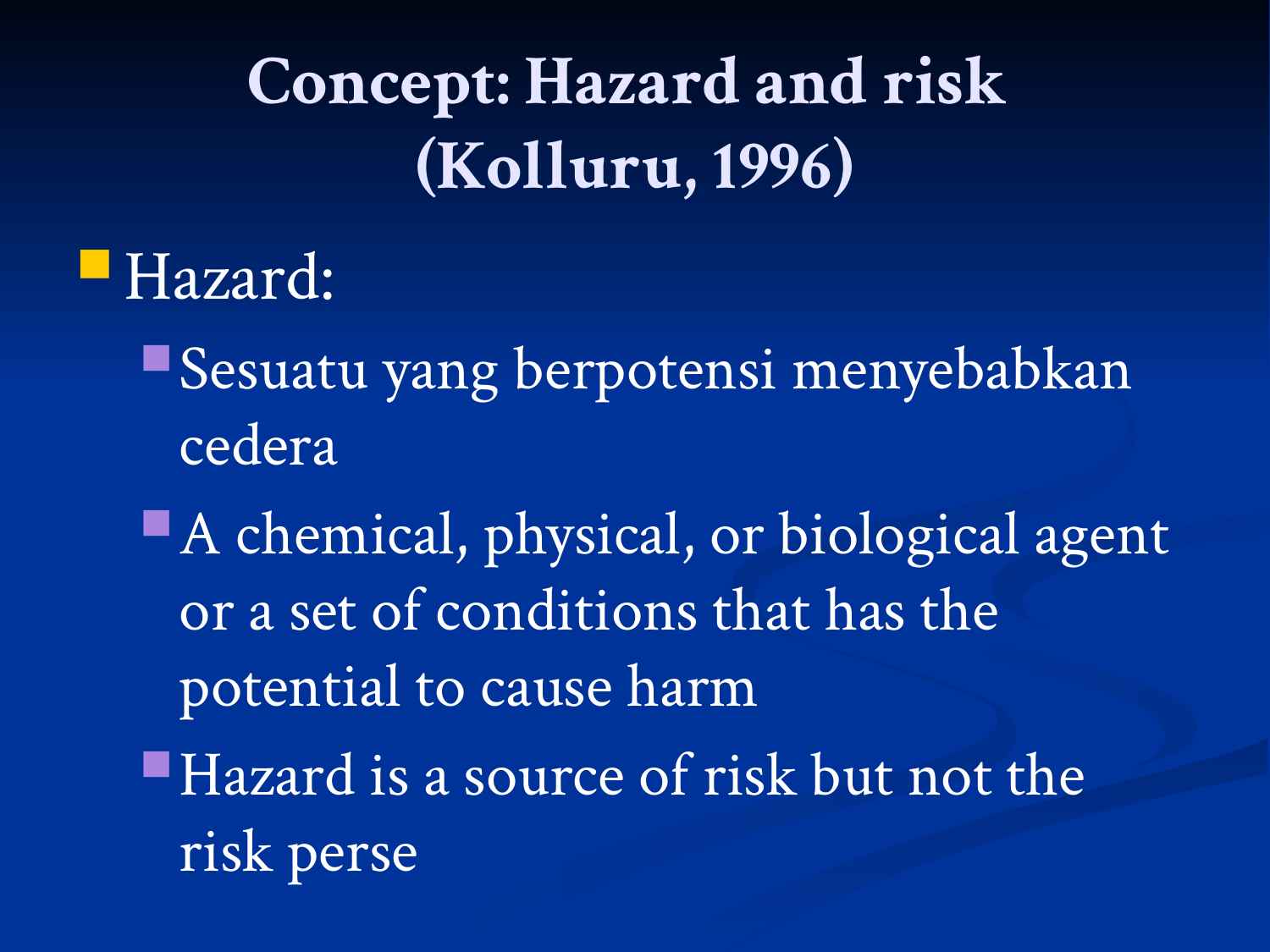

# Concept: Hazard and risk (Kolluru, 1996)
Hazard:
Sesuatu yang berpotensi menyebabkan cedera
A chemical, physical, or biological agent or a set of conditions that has the potential to cause harm
Hazard is a source of risk but not the risk perse